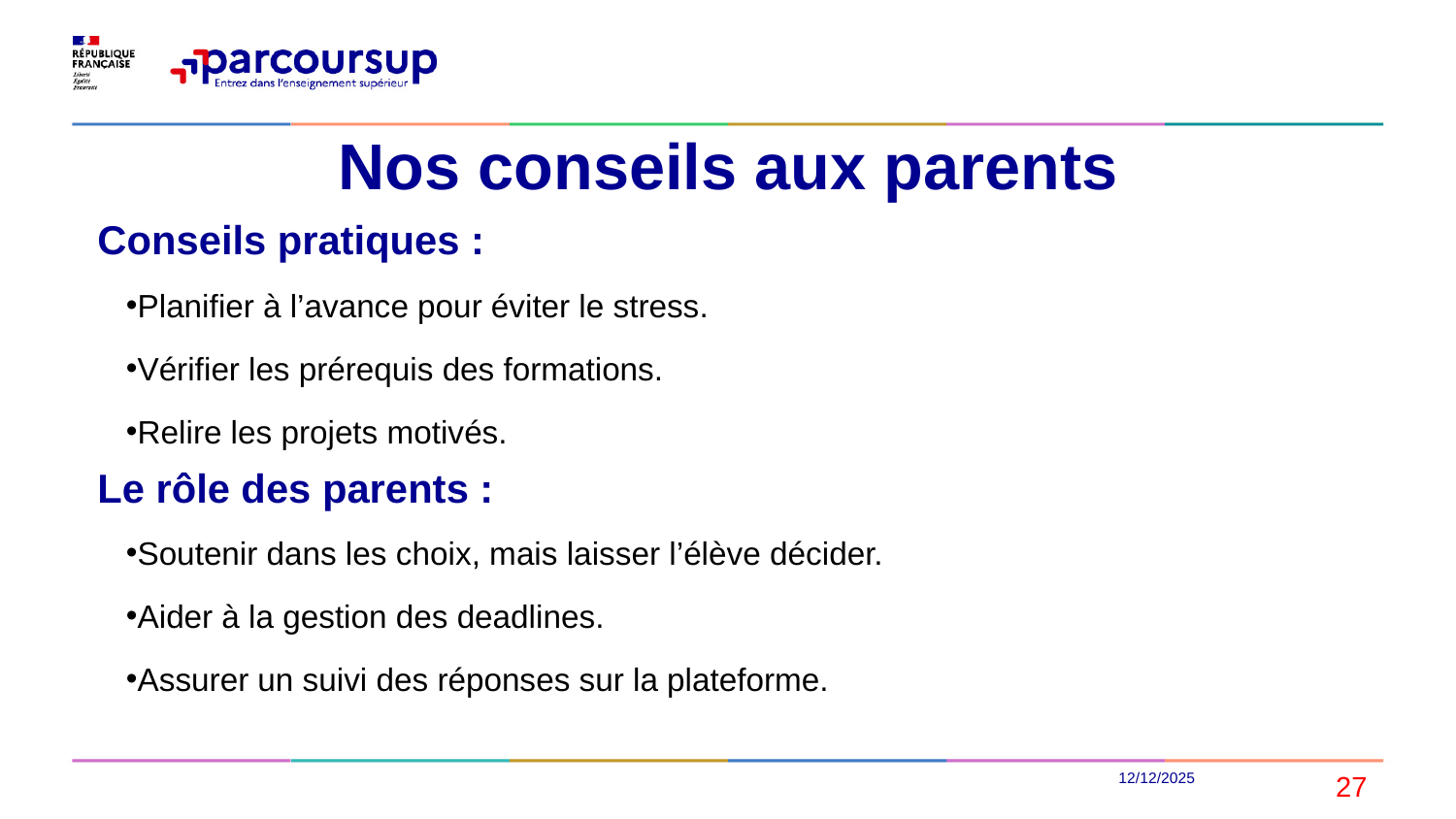

# Nos conseils aux parents
Conseils pratiques :
Planifier à l’avance pour éviter le stress.
Vérifier les prérequis des formations.
Relire les projets motivés.
Le rôle des parents :
Soutenir dans les choix, mais laisser l’élève décider.
Aider à la gestion des deadlines.
Assurer un suivi des réponses sur la plateforme.

12/12/2025
27